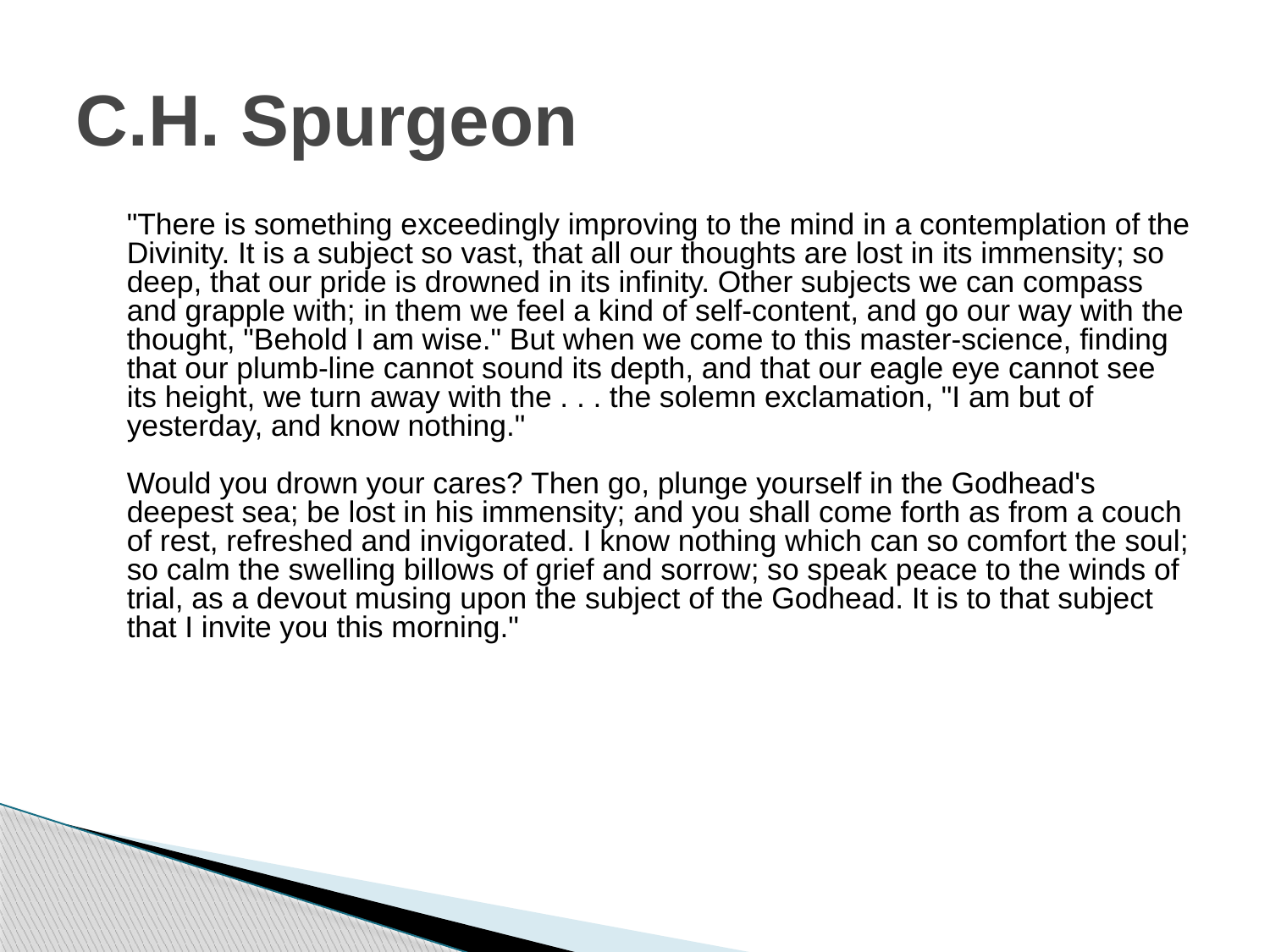

# C.H. Spurgeon
	"There is something exceedingly improving to the mind in a contemplation of the Divinity. It is a subject so vast, that all our thoughts are lost in its immensity; so deep, that our pride is drowned in its infinity. Other subjects we can compass and grapple with; in them we feel a kind of self-content, and go our way with the thought, "Behold I am wise." But when we come to this master-science, finding that our plumb-line cannot sound its depth, and that our eagle eye cannot see its height, we turn away with the . . . the solemn exclamation, "I am but of yesterday, and know nothing."
Would you drown your cares? Then go, plunge yourself in the Godhead's deepest sea; be lost in his immensity; and you shall come forth as from a couch of rest, refreshed and invigorated. I know nothing which can so comfort the soul; so calm the swelling billows of grief and sorrow; so speak peace to the winds of trial, as a devout musing upon the subject of the Godhead. It is to that subject that I invite you this morning."